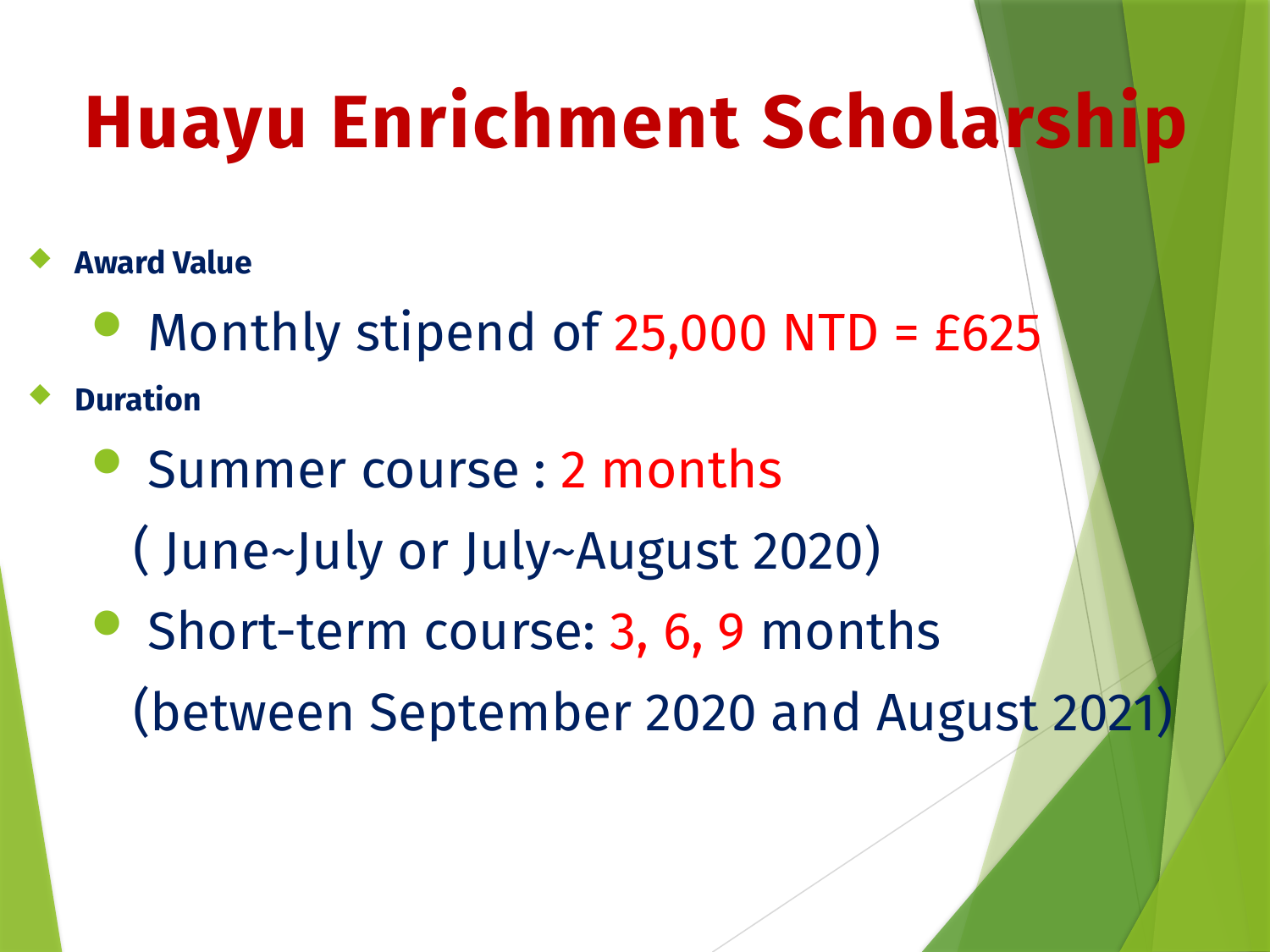

# Huayu Enrichment Scholarship
Award Value
 Monthly stipend of 25,000 NTD = £625
Duration
 Summer course : 2 months
   ( June~July or July~August 2020)
 Short-term course: 3, 6, 9 months
   (between September 2020 and August 2021)